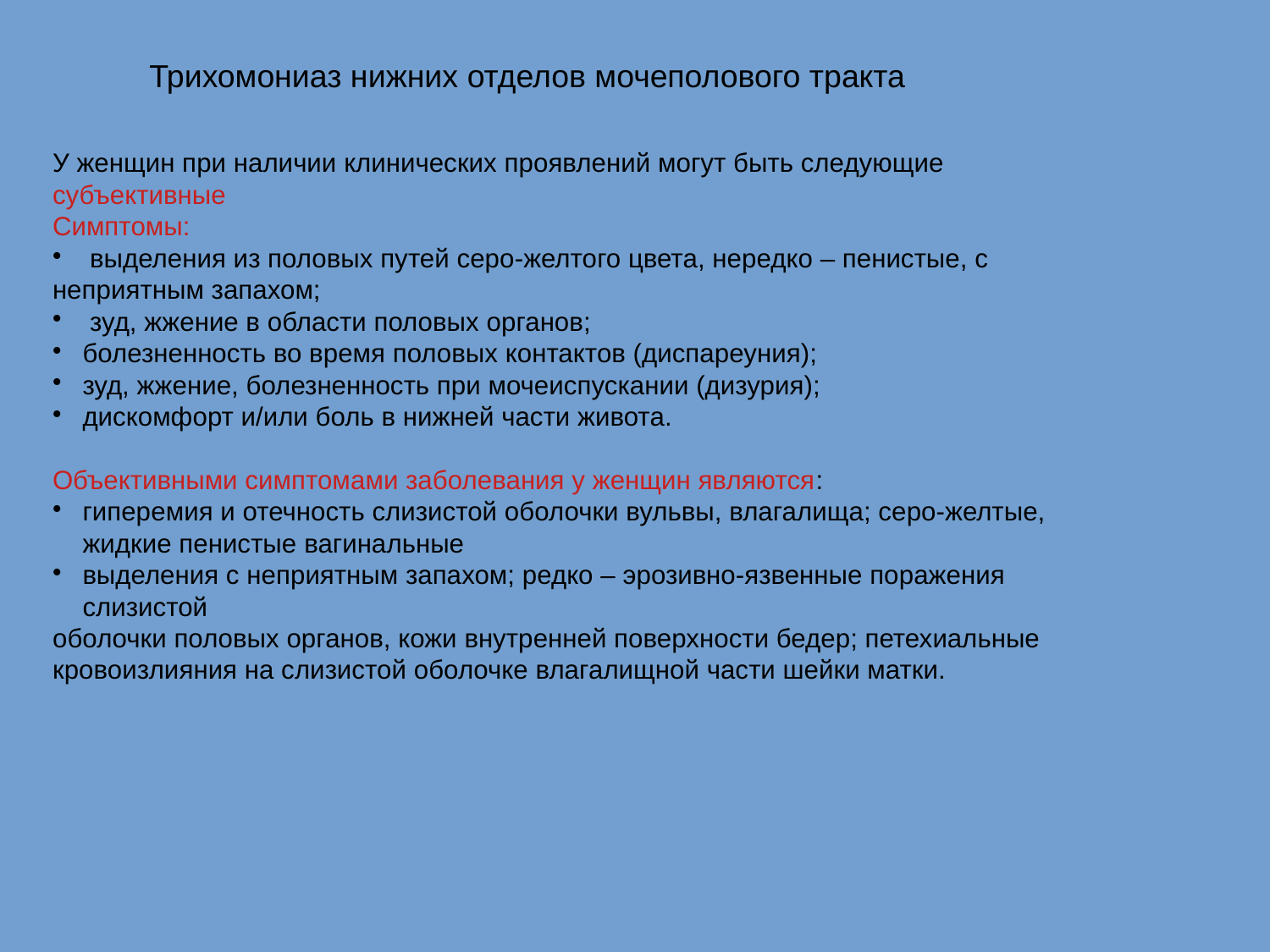

Трихомониаз нижних отделов мочеполового тракта
У женщин при наличии клинических проявлений могут быть следующие субъективные
Симптомы:
 выделения из половых путей серо-желтого цвета, нередко – пенистые, с
неприятным запахом;
 зуд, жжение в области половых органов;
болезненность во время половых контактов (диспареуния);
зуд, жжение, болезненность при мочеиспускании (дизурия);
дискомфорт и/или боль в нижней части живота.

Объективными симптомами заболевания у женщин являются:
гиперемия и отечность слизистой оболочки вульвы, влагалища; серо-желтые, жидкие пенистые вагинальные
выделения с неприятным запахом; редко – эрозивно-язвенные поражения слизистой
оболочки половых органов, кожи внутренней поверхности бедер; петехиальные
кровоизлияния на слизистой оболочке влагалищной части шейки матки.